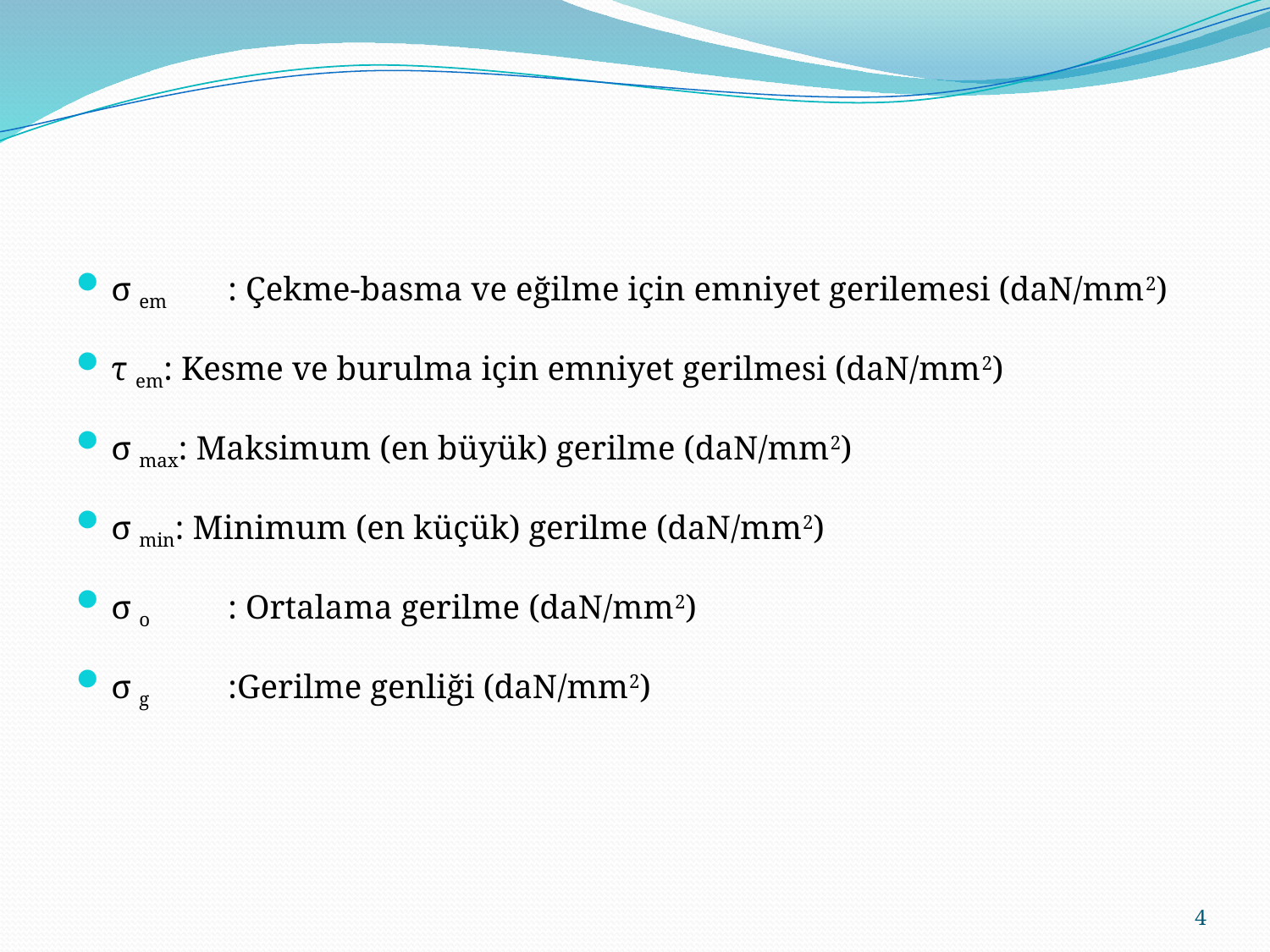

σ em	: Çekme-basma ve eğilme için emniyet gerilemesi (daN/mm2)

τ em: Kesme ve burulma için emniyet gerilmesi (daN/mm2)

σ max: Maksimum (en büyük) gerilme (daN/mm2)

σ min: Minimum (en küçük) gerilme (daN/mm2)

σ o	: Ortalama gerilme (daN/mm2)

σ g	:Gerilme genliği (daN/mm2)
4